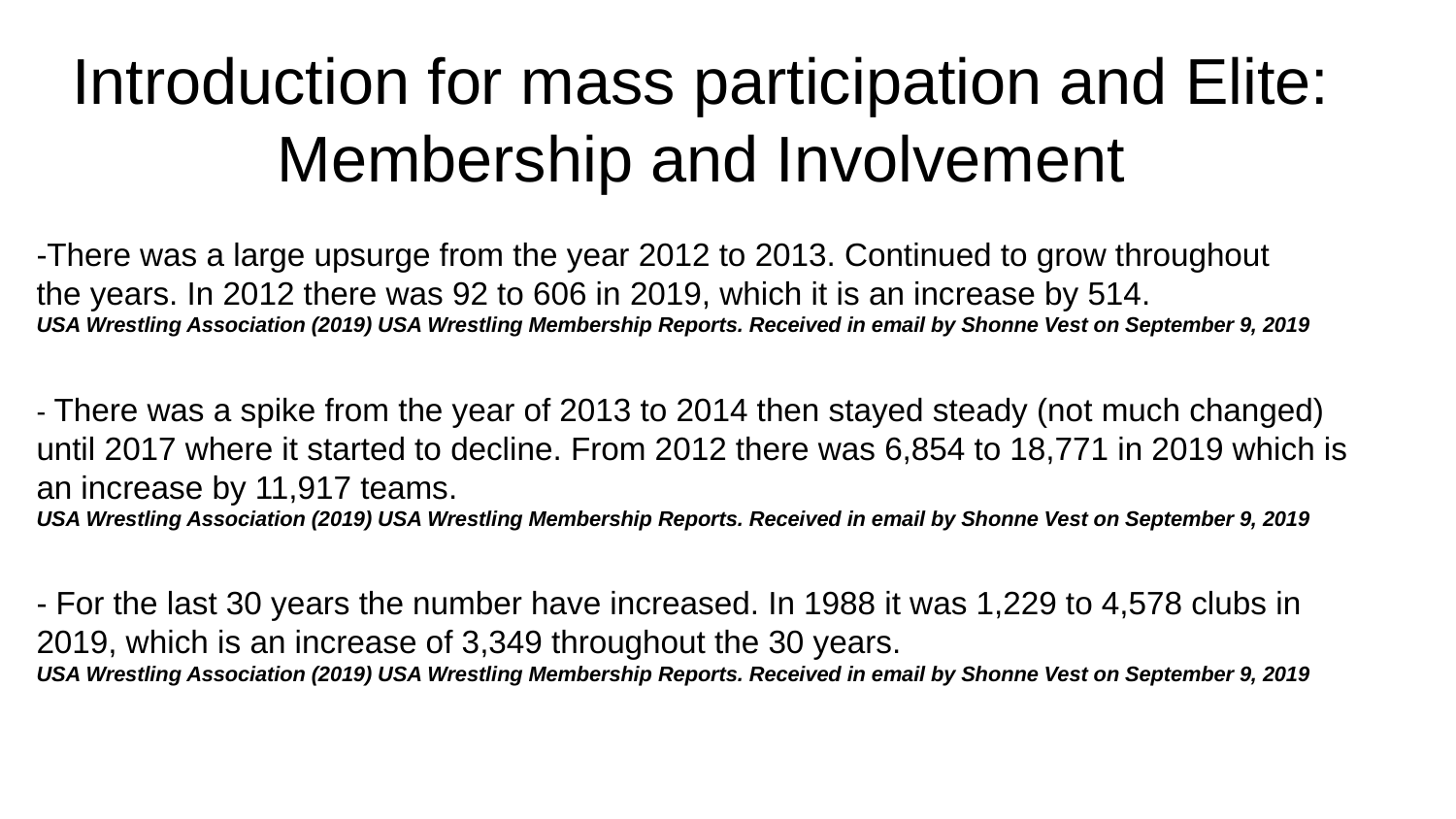

Introduction for mass participation and Elite: Membership and Involvement

-There was a large upsurge from the year 2012 to 2013. Continued to grow throughout
the years. In 2012 there was 92 to 606 in 2019, which it is an increase by 514.
USA Wrestling Association (2019) USA Wrestling Membership Reports. Received in email by Shonne Vest on September 9, 2019

- There was a spike from the year of 2013 to 2014 then stayed steady (not much changed) until 2017 where it started to decline. From 2012 there was 6,854 to 18,771 in 2019 which is an increase by 11,917 teams.
USA Wrestling Association (2019) USA Wrestling Membership Reports. Received in email by Shonne Vest on September 9, 2019

- For the last 30 years the number have increased. In 1988 it was 1,229 to 4,578 clubs in 2019, which is an increase of 3,349 throughout the 30 years.
USA Wrestling Association (2019) USA Wrestling Membership Reports. Received in email by Shonne Vest on September 9, 2019